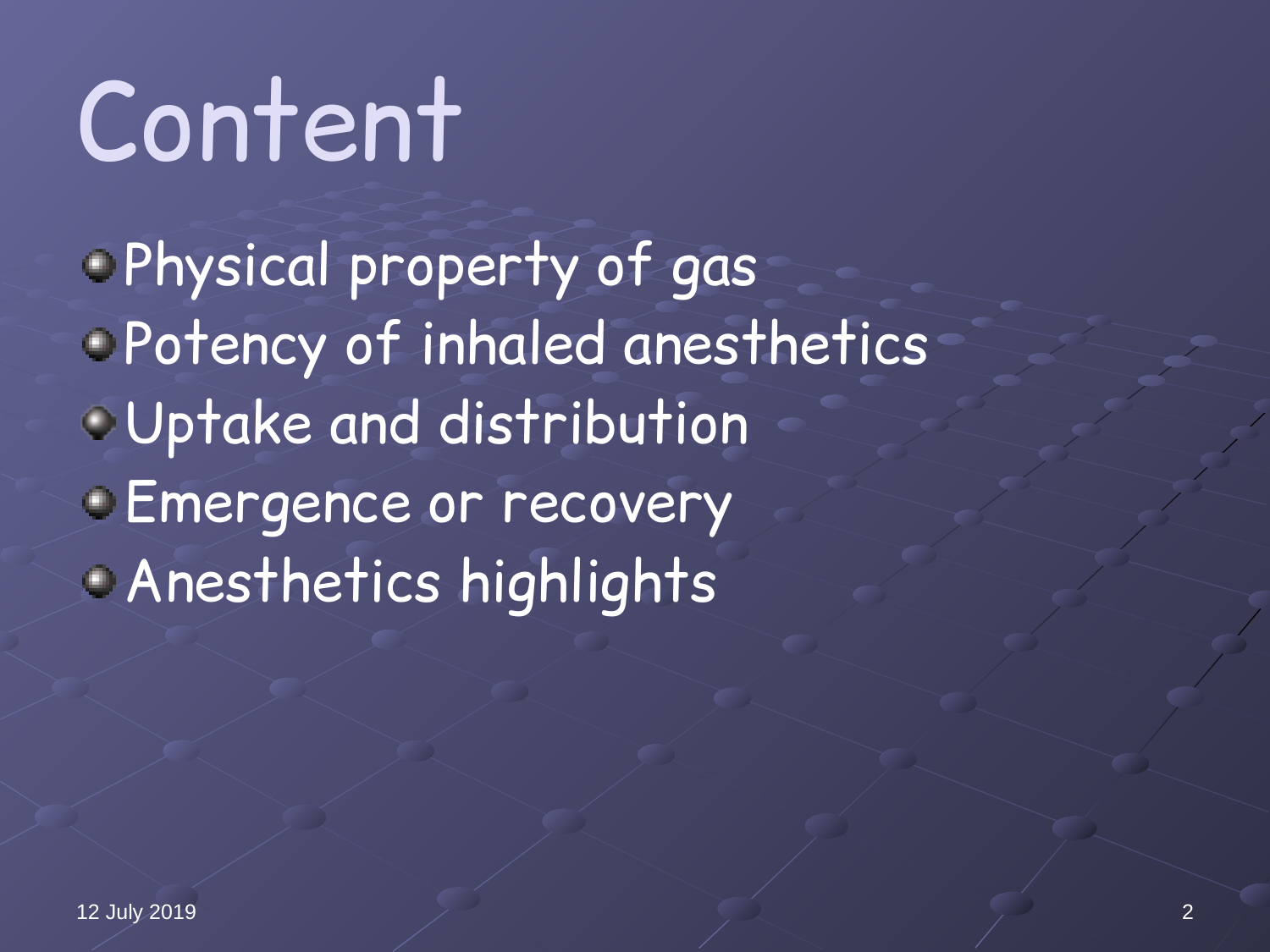

# Content
Physical property of gas
Potency of inhaled anesthetics
Uptake and distribution
Emergence or recovery
Anesthetics highlights
12 July 2019
2